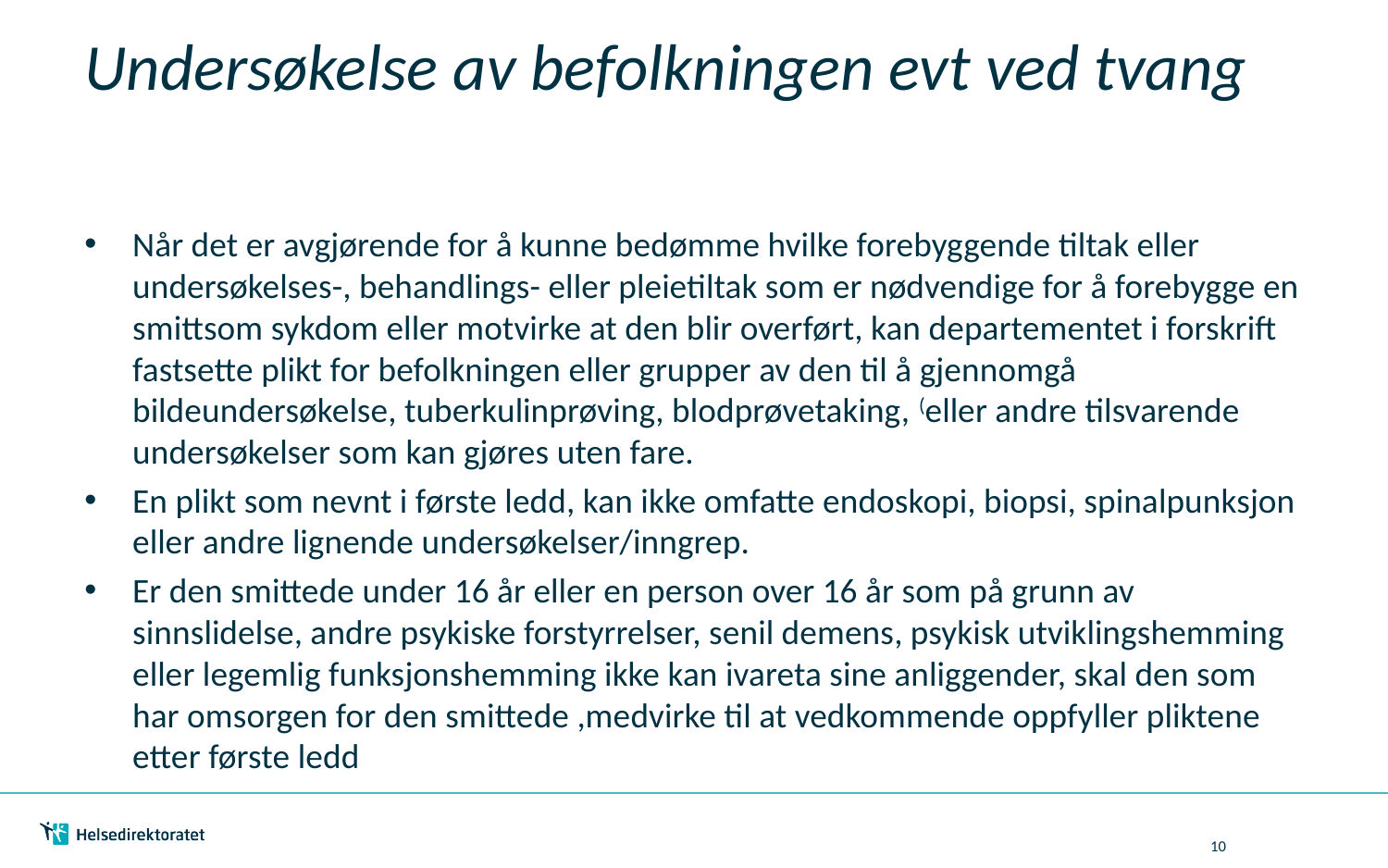

# Undersøkelse av befolkningen evt ved tvang
Når det er avgjørende for å kunne bedømme hvilke forebyggende tiltak eller undersøkelses-, behandlings- eller pleietiltak som er nødvendige for å forebygge en smittsom sykdom eller motvirke at den blir overført, kan departementet i forskrift fastsette plikt for befolkningen eller grupper av den til å gjennomgå bildeundersøkelse, tuberkulinprøving, blodprøvetaking, (eller andre tilsvarende undersøkelser som kan gjøres uten fare.
En plikt som nevnt i første ledd, kan ikke omfatte endoskopi, biopsi, spinalpunksjon eller andre lignende undersøkelser/inngrep.
Er den smittede under 16 år eller en person over 16 år som på grunn av sinnslidelse, andre psykiske forstyrrelser, senil demens, psykisk utviklingshemming eller legemlig funksjonshemming ikke kan ivareta sine anliggender, skal den som har omsorgen for den smittede ,medvirke til at vedkommende oppfyller pliktene etter første ledd

10